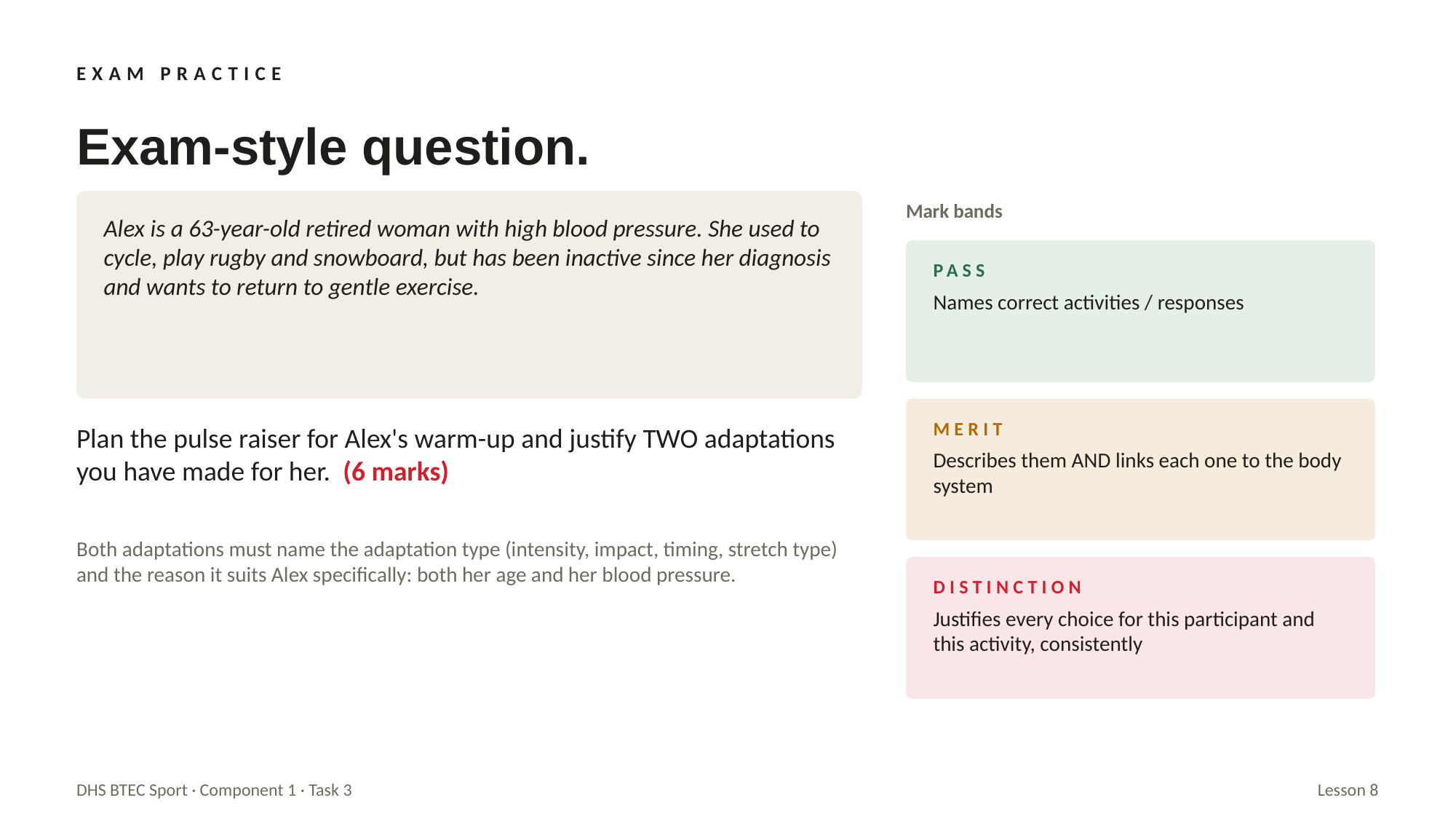

EXAM PRACTICE
Exam-style question.

Mark bands
Alex is a 63-year-old retired woman with high blood pressure. She used to cycle, play rugby and snowboard, but has been inactive since her diagnosis and wants to return to gentle exercise.

PASS
Names correct activities / responses

MERIT
Plan the pulse raiser for Alex's warm-up and justify TWO adaptations you have made for her.  (6 marks)
Describes them AND links each one to the body system
Both adaptations must name the adaptation type (intensity, impact, timing, stretch type) and the reason it suits Alex specifically: both her age and her blood pressure.

DISTINCTION
Justifies every choice for this participant and this activity, consistently
DHS BTEC Sport · Component 1 · Task 3
Lesson 8